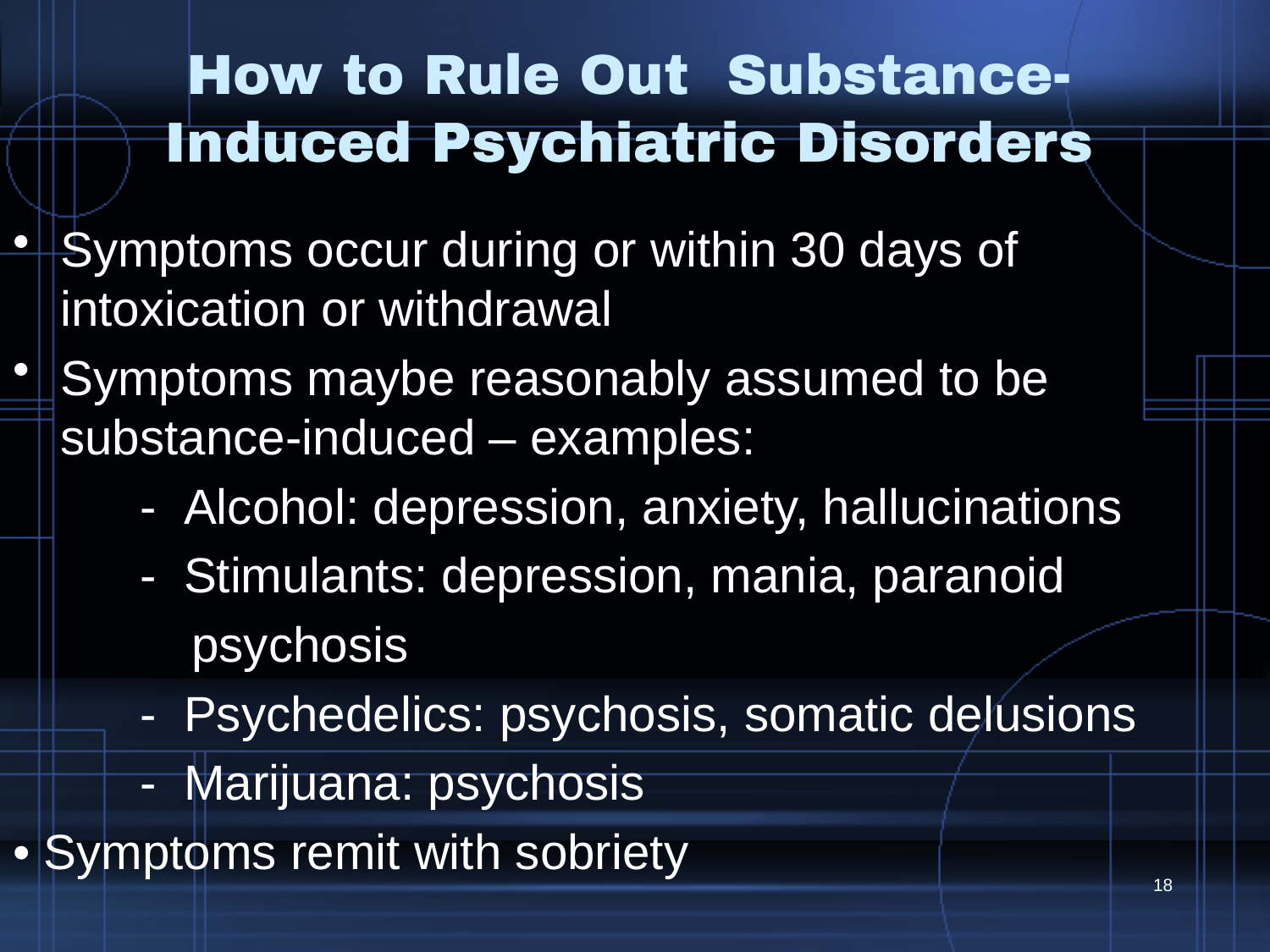

# How to Rule Out  Substance- Induced Psychiatric Disorders
Symptoms occur during or within 30 days of intoxication or withdrawal
Symptoms maybe reasonably assumed to be substance-induced – examples:
	‐  Alcohol: depression, anxiety, hallucinations
	‐  Stimulants: depression, mania, paranoid
             psychosis
	‐  Psychedelics: psychosis, somatic delusions
	‐  Marijuana: psychosis
• Symptoms remit with sobriety

18